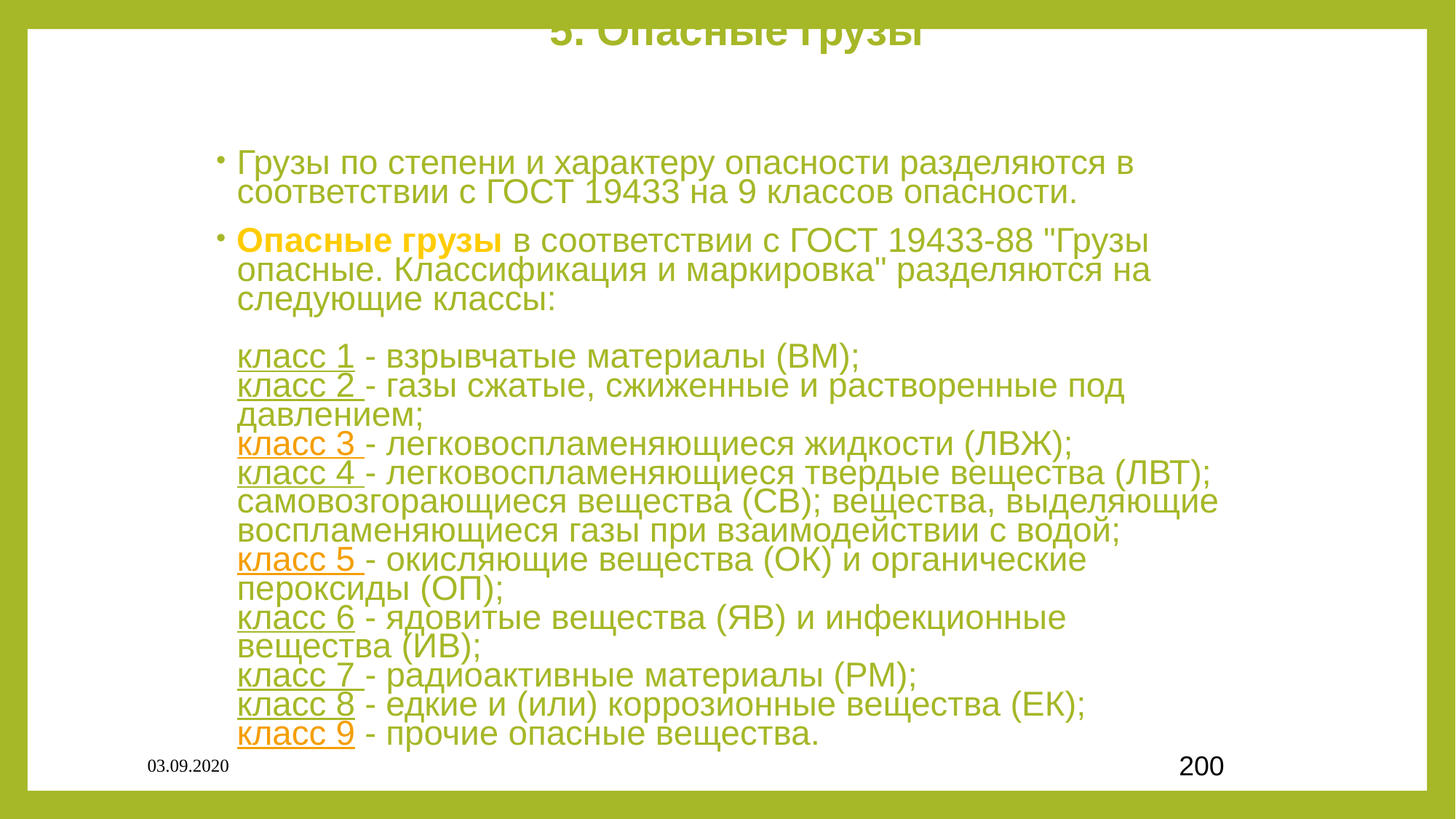

# 5. Опасные грузы
Грузы по степени и характеру опасности разделяются в соответствии с ГОСТ 19433 на 9 классов опасности.
Опасные грузы в соответствии с ГОСТ 19433-88 "Грузы опасные. Классификация и маркировка" разделяются на следующие классы:
класс 1 - взрывчатые материалы (ВМ);
класс 2 - газы сжатые, сжиженные и растворенные под давлением;
класс 3 - легковоспламеняющиеся жидкости (ЛВЖ);
класс 4 - легковоспламеняющиеся твердые вещества (ЛВТ);
самовозгорающиеся вещества (СВ); вещества, выделяющие
воспламеняющиеся газы при взаимодействии с водой;
класс 5 - окисляющие вещества (ОК) и органические пероксиды (ОП);
класс 6 - ядовитые вещества (ЯВ) и инфекционные вещества (ИВ);
класс 7 - радиоактивные материалы (РМ);
класс 8 - едкие и (или) коррозионные вещества (ЕК);
класс 9 - прочие опасные вещества.
03.09.2020
200